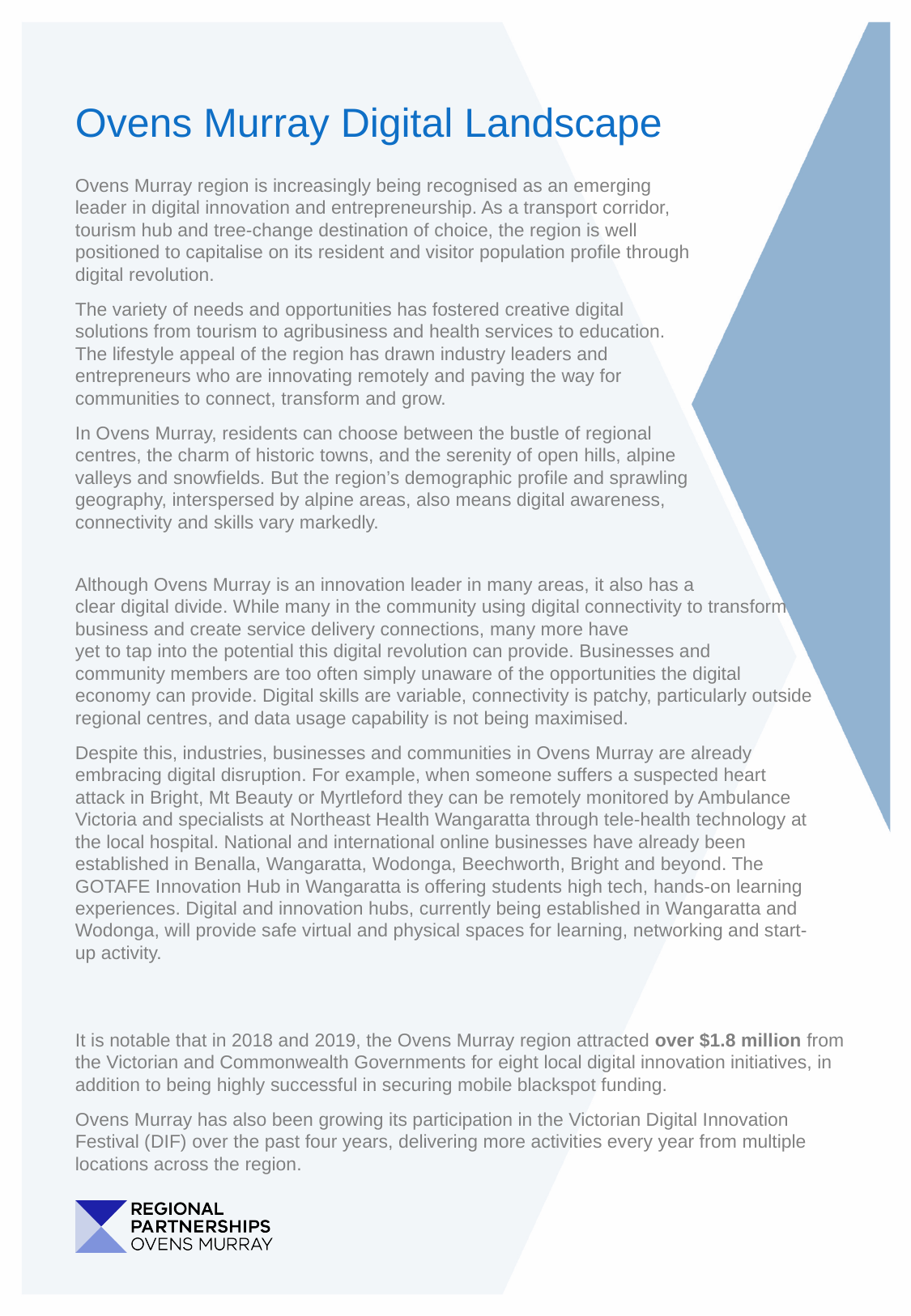

Ovens Murray Digital Landscape
Ovens Murray region is increasingly being recognised as an emerging leader in digital innovation and entrepreneurship. As a transport corridor, tourism hub and tree-change destination of choice, the region is well positioned to capitalise on its resident and visitor population profile through digital revolution.
The variety of needs and opportunities has fostered creative digital solutions from tourism to agribusiness and health services to education. The lifestyle appeal of the region has drawn industry leaders and entrepreneurs who are innovating remotely and paving the way for communities to connect, transform and grow.
In Ovens Murray, residents can choose between the bustle of regional centres, the charm of historic towns, and the serenity of open hills, alpine valleys and snowfields. But the region’s demographic profile and sprawling geography, interspersed by alpine areas, also means digital awareness, connectivity and skills vary markedly.
Although Ovens Murray is an innovation leader in many areas, it also has a
clear digital divide. While many in the community using digital connectivity to transform business and create service delivery connections, many more have
yet to tap into the potential this digital revolution can provide. Businesses and
community members are too often simply unaware of the opportunities the digital economy can provide. Digital skills are variable, connectivity is patchy, particularly outside regional centres, and data usage capability is not being maximised.
Despite this, industries, businesses and communities in Ovens Murray are already embracing digital disruption. For example, when someone suffers a suspected heart attack in Bright, Mt Beauty or Myrtleford they can be remotely monitored by Ambulance Victoria and specialists at Northeast Health Wangaratta through tele-health technology at the local hospital. National and international online businesses have already been established in Benalla, Wangaratta, Wodonga, Beechworth, Bright and beyond. The GOTAFE Innovation Hub in Wangaratta is offering students high tech, hands-on learning experiences. Digital and innovation hubs, currently being established in Wangaratta and Wodonga, will provide safe virtual and physical spaces for learning, networking and start-up activity.
It is notable that in 2018 and 2019, the Ovens Murray region attracted over $1.8 million from the Victorian and Commonwealth Governments for eight local digital innovation initiatives, in addition to being highly successful in securing mobile blackspot funding.
Ovens Murray has also been growing its participation in the Victorian Digital Innovation Festival (DIF) over the past four years, delivering more activities every year from multiple locations across the region.